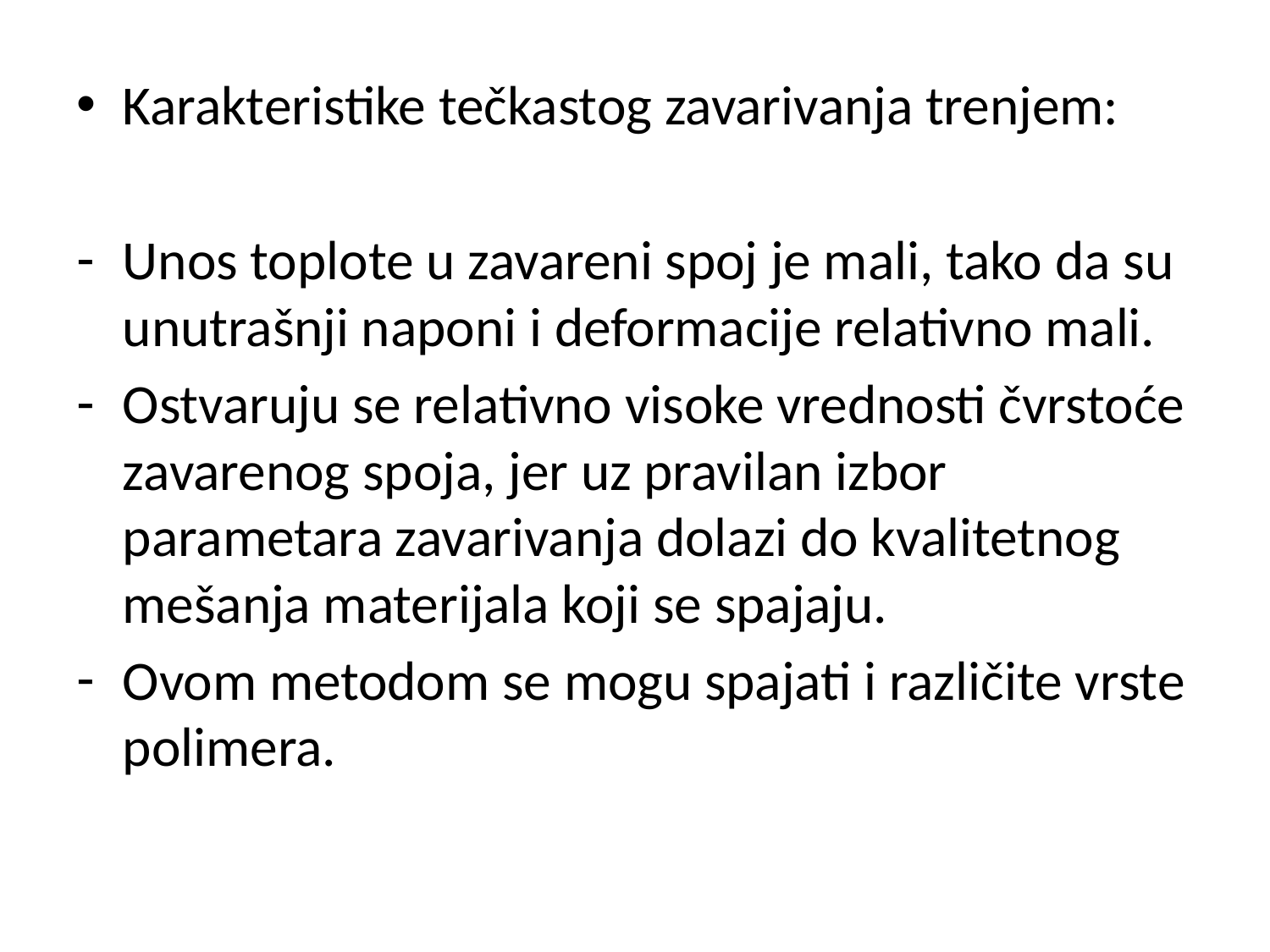

Karakteristike tečkastog zavarivanja trenjem:

Unos toplote u zavareni spoj je mali, tako da su unutrašnji naponi i deformacije relativno mali.
Ostvaruju se relativno visoke vrednosti čvrstoće zavarenog spoja, jer uz pravilan izbor parametara zavarivanja dolazi do kvalitetnog mešanja materijala koji se spajaju.
Ovom metodom se mogu spajati i različite vrste polimera.